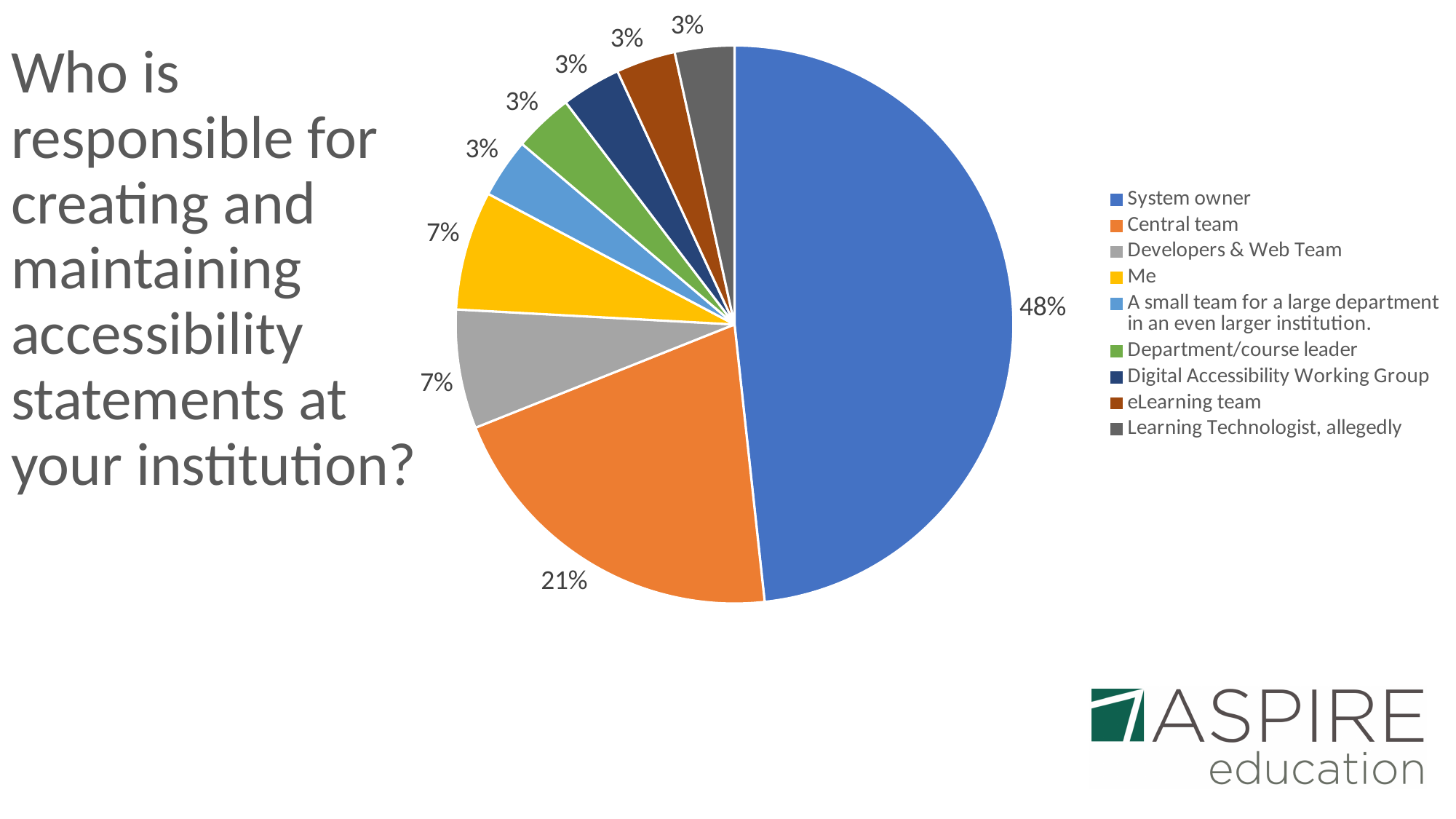

# Who is responsible for creating and maintaining accessibility statements at your institution?

### Chart

| Category | Score |
|---|---|
| System owner | 14.0 |
| Central team | 6.0 |
| Developers & Web Team | 2.0 |
| Me | 2.0 |
| A small team for a large department in an even larger institution. | 1.0 |
| Department/course leader | 1.0 |
| Digital Accessibility Working Group | 1.0 |
| eLearning team | 1.0 |
| Learning Technologist, allegedly | 1.0 |

### Chart

| Category |
|---|